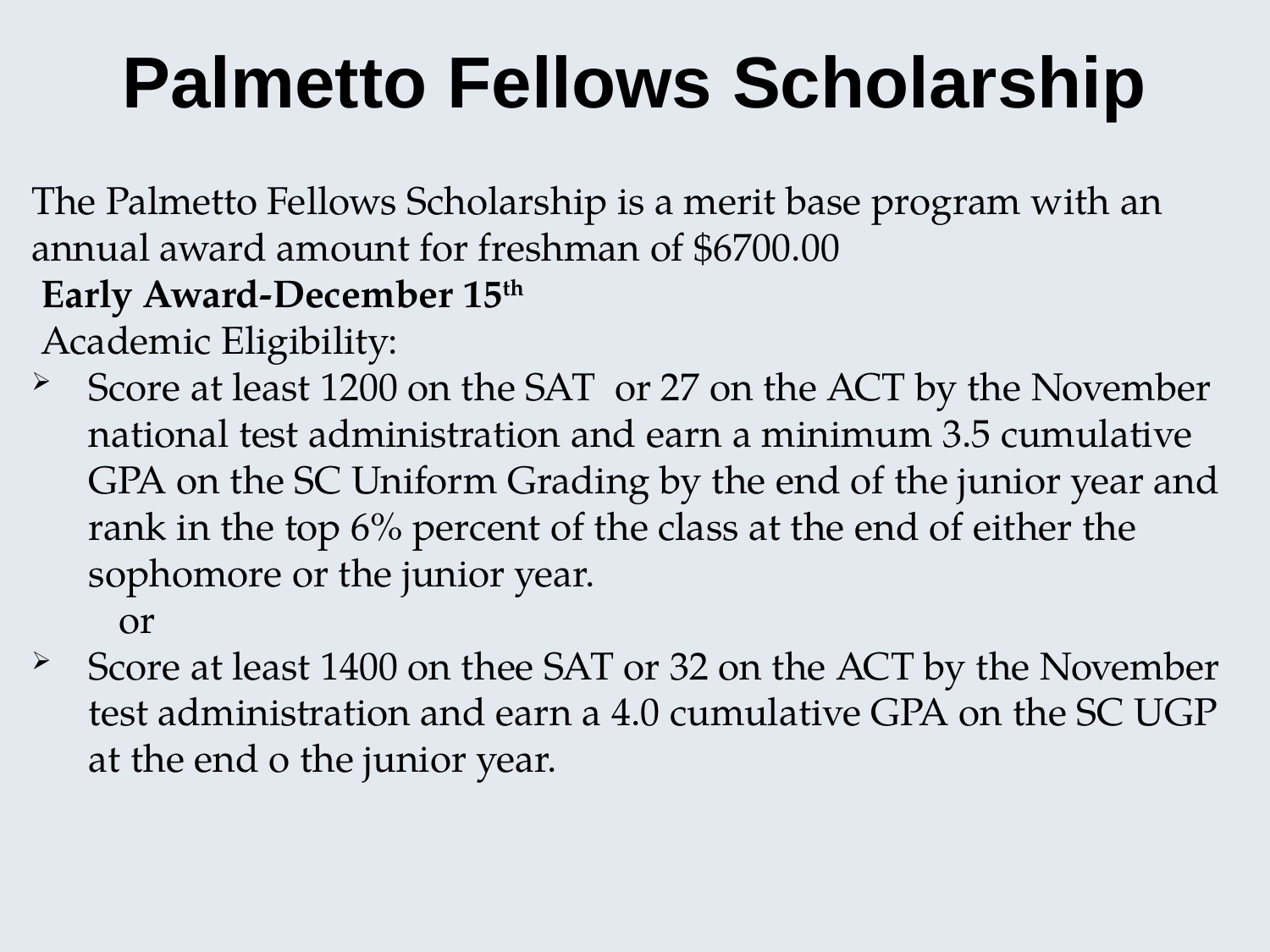

# Palmetto Fellows Scholarship
The Palmetto Fellows Scholarship is a merit base program with an annual award amount for freshman of $6700.00
 Early Award-December 15th
 Academic Eligibility:
Score at least 1200 on the SAT  or 27 on the ACT by the November  national test administration and earn a minimum 3.5 cumulative GPA on the SC Uniform Grading by the end of the junior year and rank in the top 6% percent of the class at the end of either the sophomore or the junior year.
         or
Score at least 1400 on thee SAT or 32 on the ACT by the November test administration and earn a 4.0 cumulative GPA on the SC UGP at the end o the junior year.